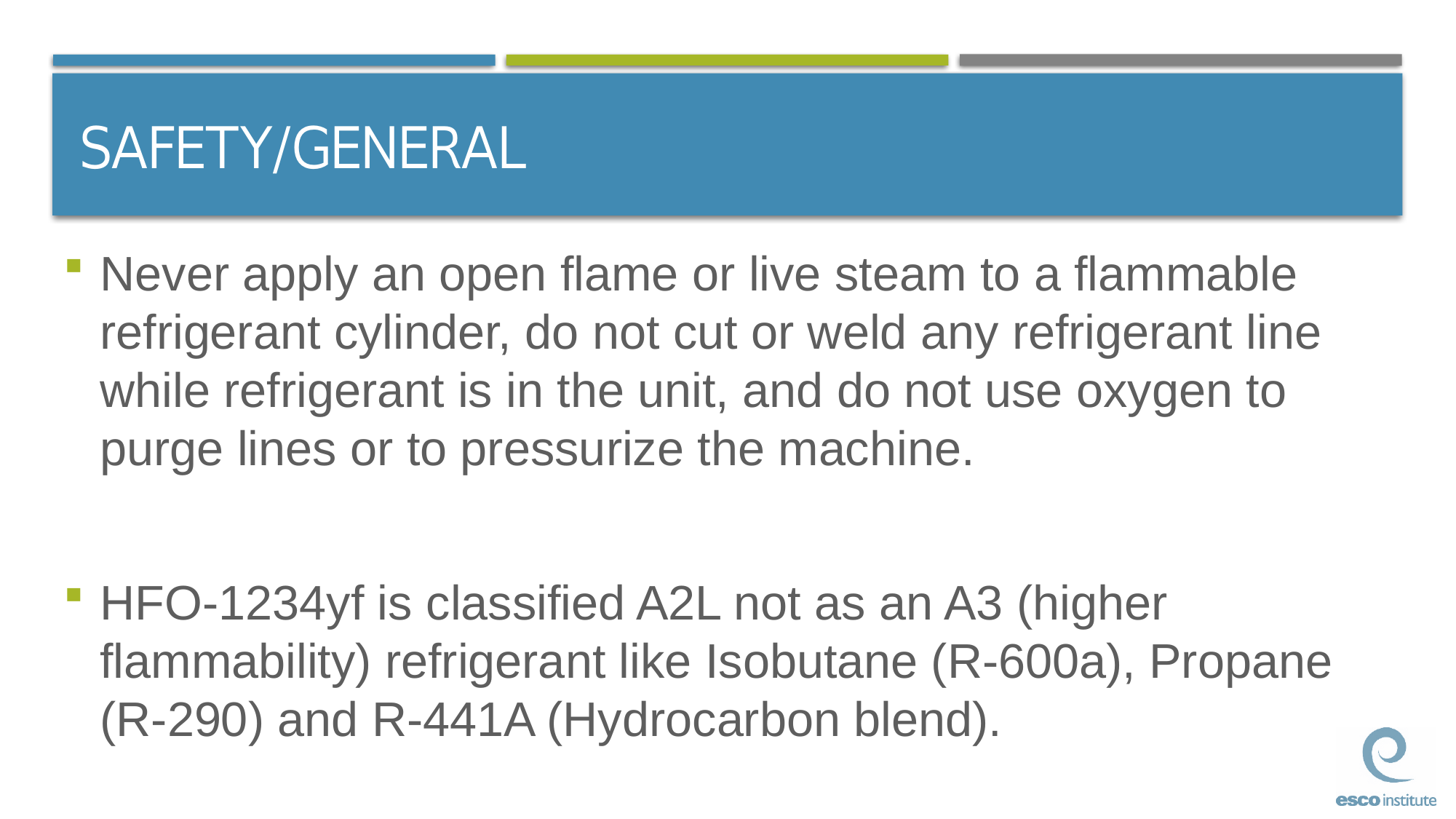

# SAFETY/GENERAL
Never apply an open flame or live steam to a flammable refrigerant cylinder, do not cut or weld any refrigerant line while refrigerant is in the unit, and do not use oxygen to purge lines or to pressurize the machine.

HFO-1234yf is classified A2L not as an A3 (higher flammability) refrigerant like Isobutane (R-600a), Propane (R-290) and R-441A (Hydrocarbon blend).